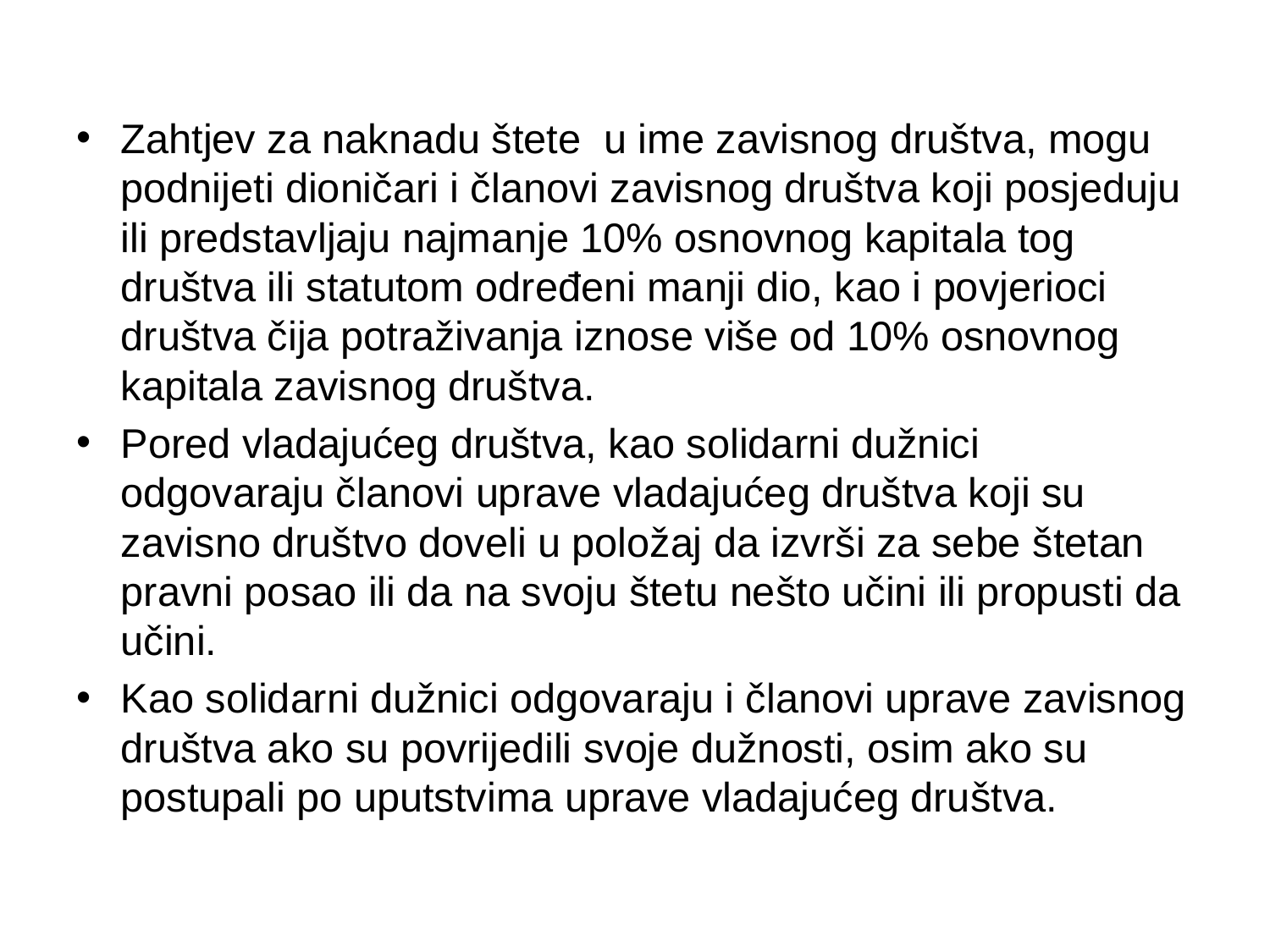

Zahtjev za naknadu štete  u ime zavisnog društva, mogu podnijeti dioničari i članovi zavisnog društva koji posjeduju ili predstavljaju najmanje 10% osnovnog kapitala tog društva ili statutom određeni manji dio, kao i povjerioci društva čija potraživanja iznose više od 10% osnovnog kapitala zavisnog društva.
Pored vladajućeg društva, kao solidarni dužnici odgovaraju članovi uprave vladajućeg društva koji su zavisno društvo doveli u položaj da izvrši za sebe štetan pravni posao ili da na svoju štetu nešto učini ili propusti da učini.
Kao solidarni dužnici odgovaraju i članovi uprave zavisnog društva ako su povrijedili svoje dužnosti, osim ako su postupali po uputstvima uprave vladajućeg društva.